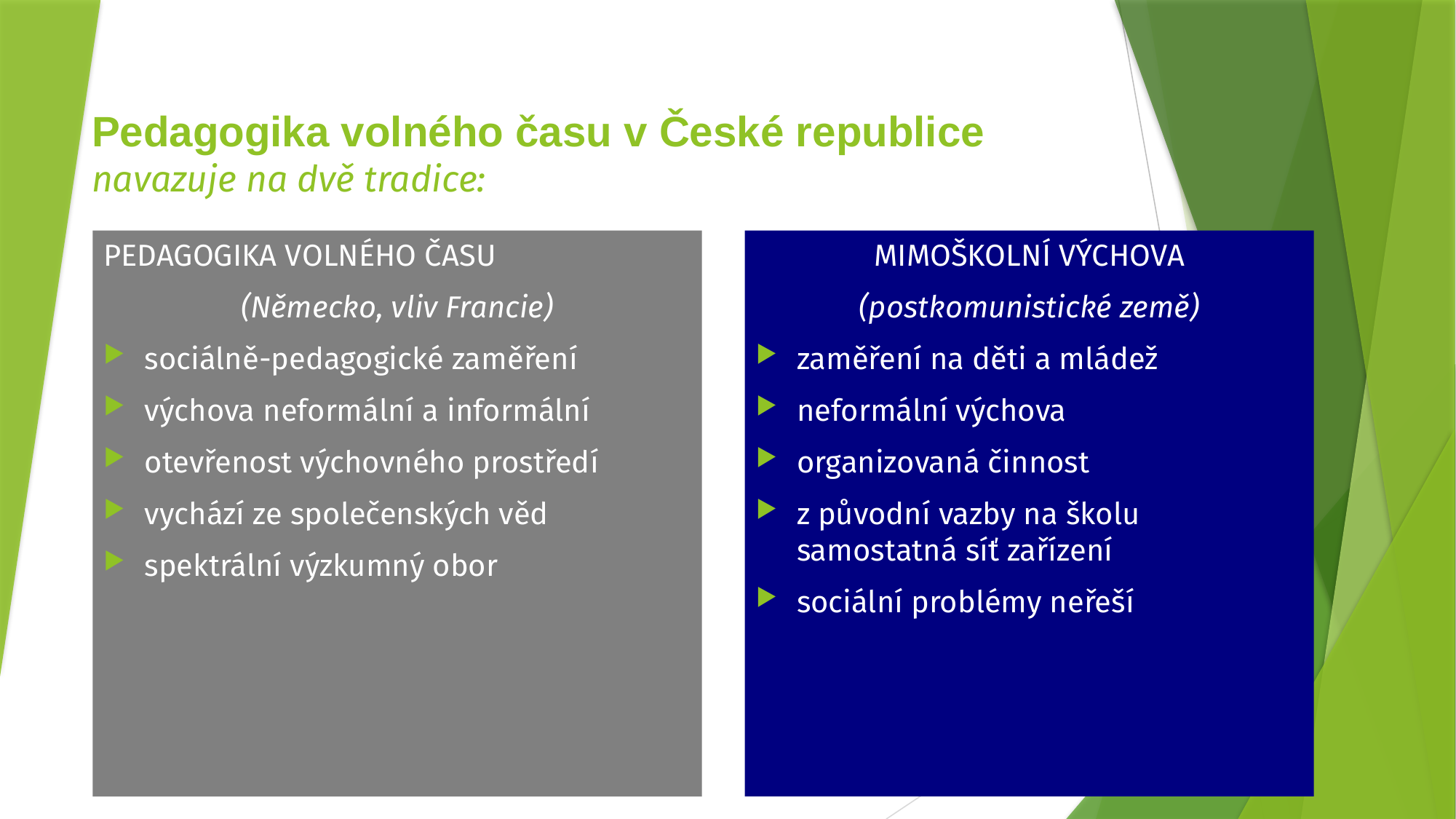

Pedagogika volného času v České republice navazuje na dvě tradice:
MIMOŠKOLNÍ VÝCHOVA
(postkomunistické země)
zaměření na děti a mládež
neformální výchova
organizovaná činnost
z původní vazby na školu samostatná síť zařízení
sociální problémy neřeší
PEDAGOGIKA VOLNÉHO ČASU
(Německo, vliv Francie)
sociálně-pedagogické zaměření
výchova neformální a informální
otevřenost výchovného prostředí
vychází ze společenských věd
spektrální výzkumný obor